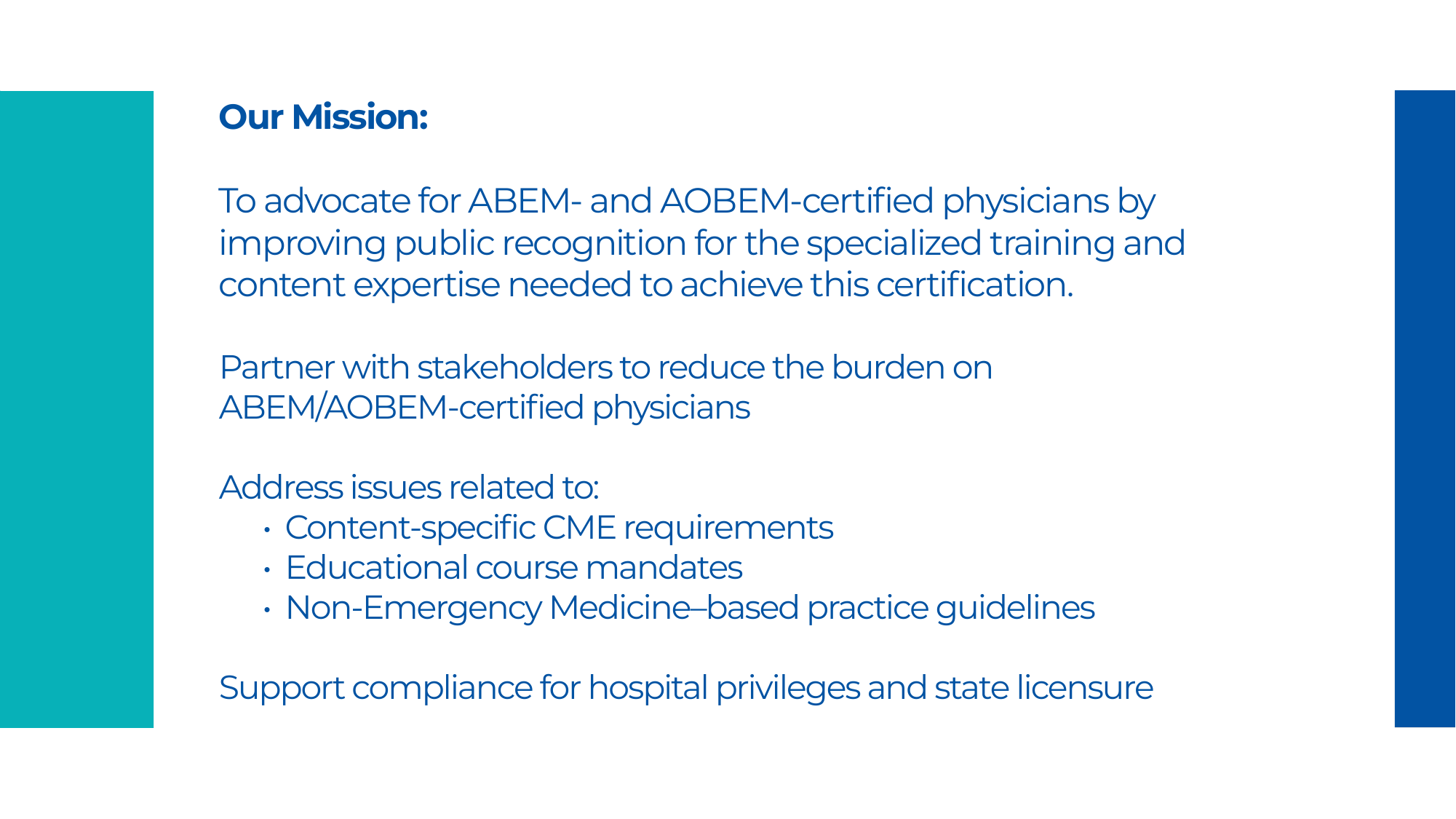

# Our Mission:   To advocate for ABEM- and AOBEM-certified physicians by improving public recognition for the specialized training and content expertise needed to achieve this certification. Partner with stakeholders to reduce the burden on ABEM/AOBEM-certified physicians Address issues related to: •  Content-specific CME requirements •  Educational course mandates •  Non-Emergency Medicine–based practice guidelines Support compliance for hospital privileges and state licensure